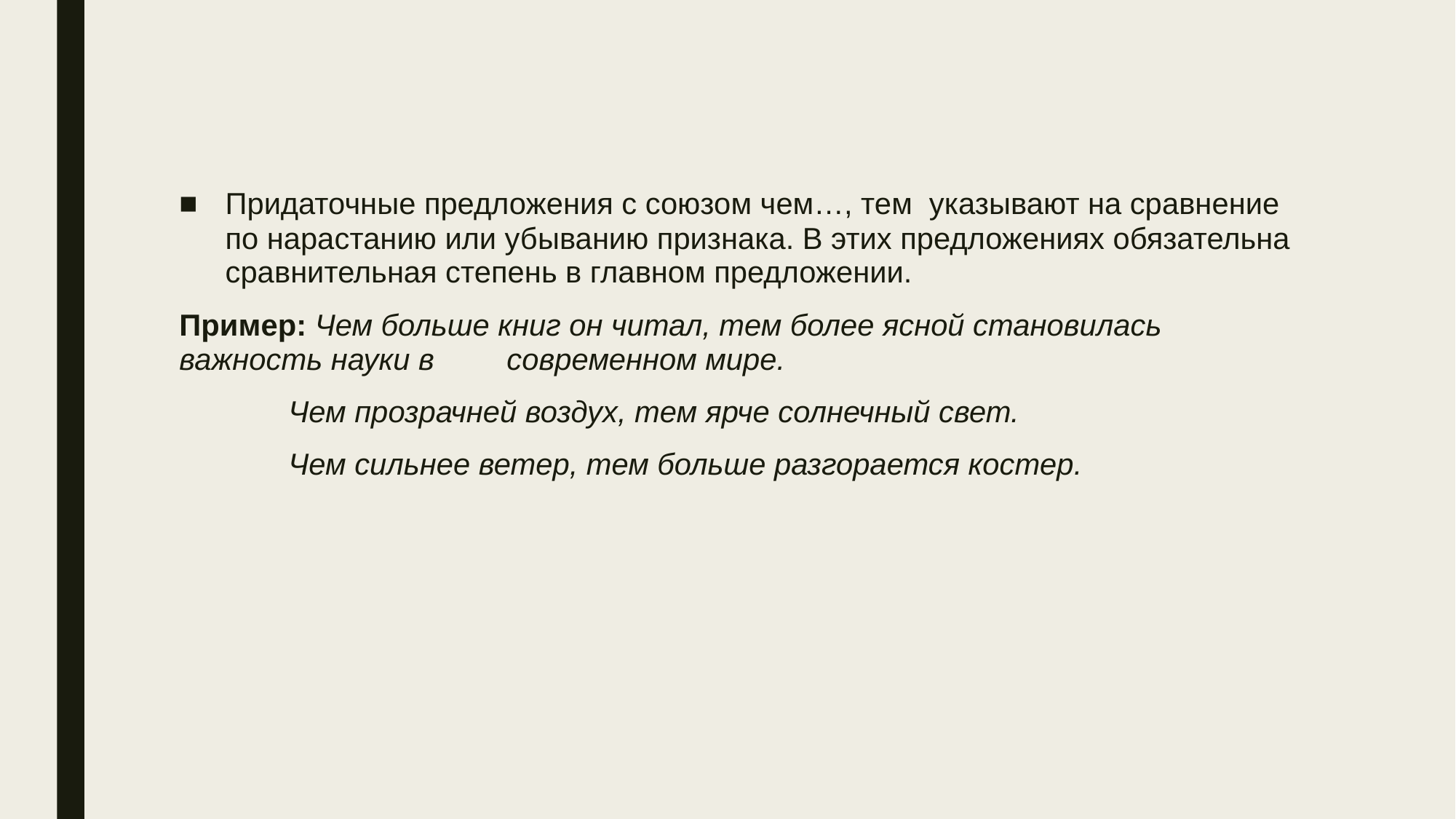

Придаточные предложения с союзом чем…, тем  указывают на сравнение по нарастанию или убыванию признака. В этих предложениях обязательна сравнительная степень в главном предложении.
Пример: Чем больше книг он читал, тем более ясной становилась важность науки в 	современном мире.
	Чем прозрачней воздух, тем ярче солнечный свет.
	Чем сильнее ветер, тем больше разгорается костер.